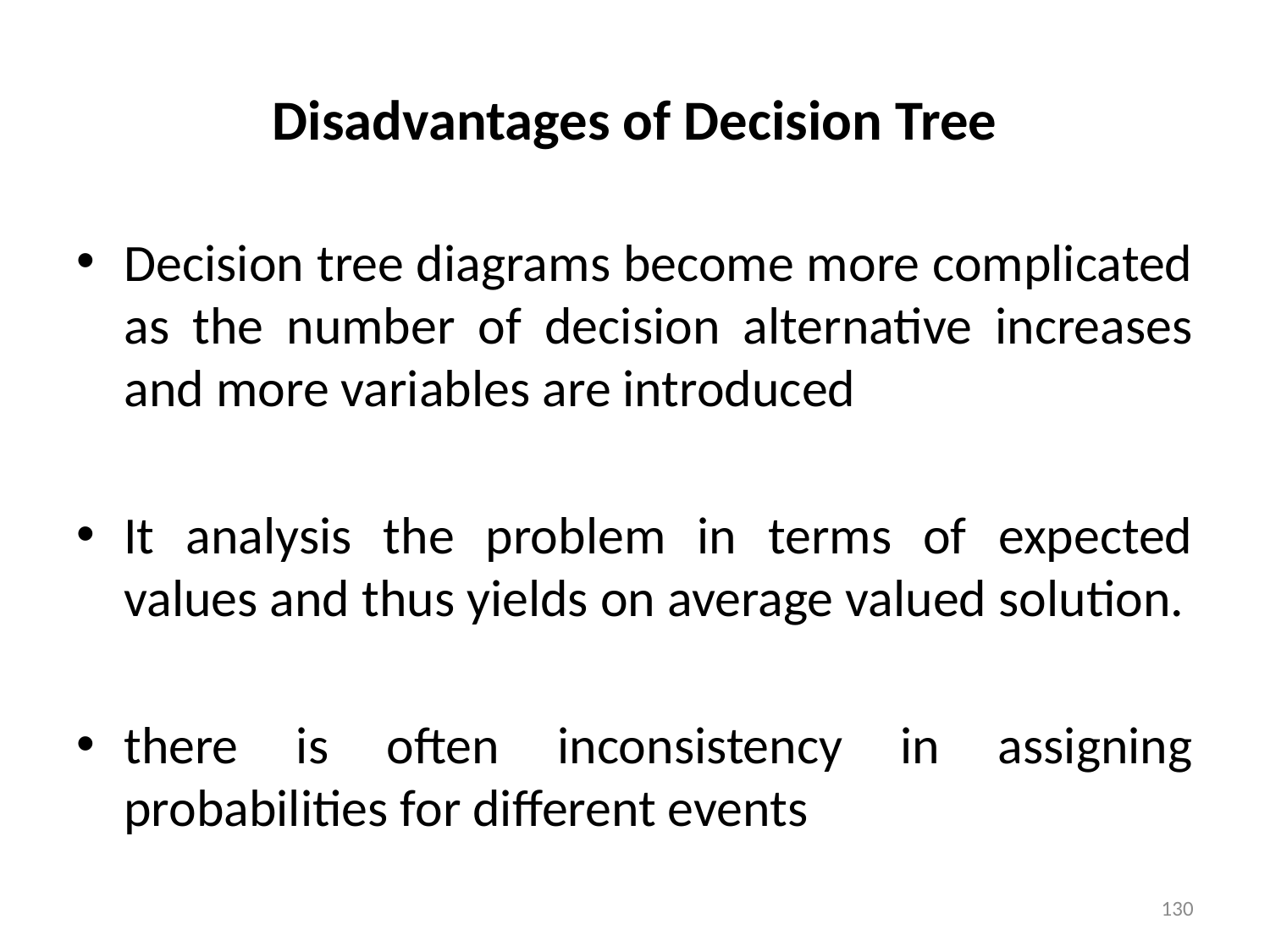

# Disadvantages of Decision Tree
Decision tree diagrams become more complicated as the number of decision alternative increases and more variables are introduced

It analysis the problem in terms of expected values and thus yields on average valued solution.

there is often inconsistency in assigning probabilities for different events
130